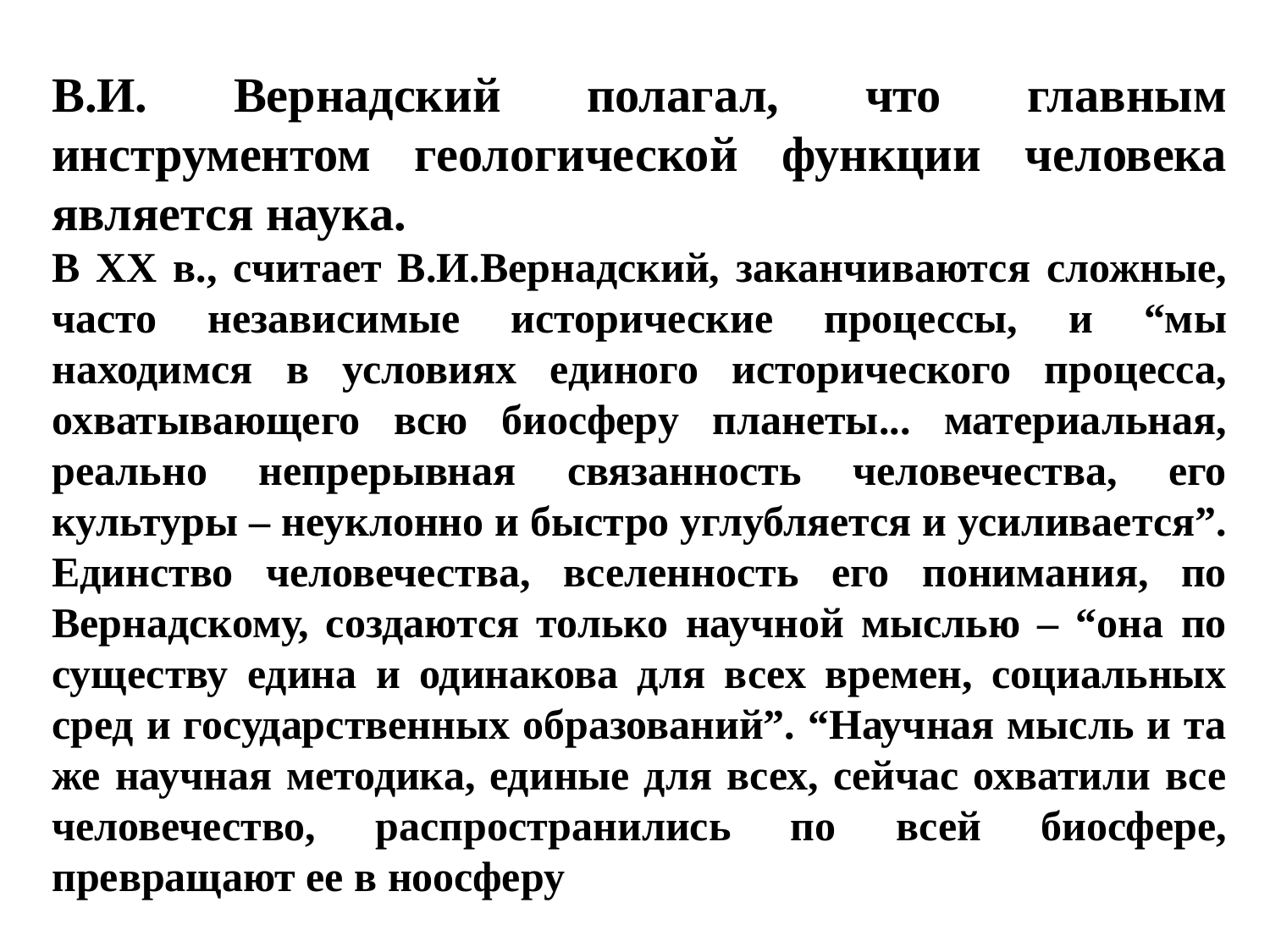

В.И. Вернадский полагал, что главным инструментом геологической функции человека является наука.
В ХХ в., считает В.И.Вернадский, заканчиваются сложные, часто независимые исторические процессы, и “мы находимся в условиях единого исторического процесса, охватывающего всю биосферу планеты... материальная, реально непрерывная связанность человечества, его культуры – неуклонно и быстро углубляется и усиливается”. Единство человечества, вселенность его понимания, по Вернадскому, создаются только научной мыслью – “она по существу едина и одинакова для всех времен, социальных сред и государственных образований”. “Научная мысль и та же научная методика, единые для всех, сейчас охватили все человечество, распространились по всей биосфере, превращают ее в ноосферу